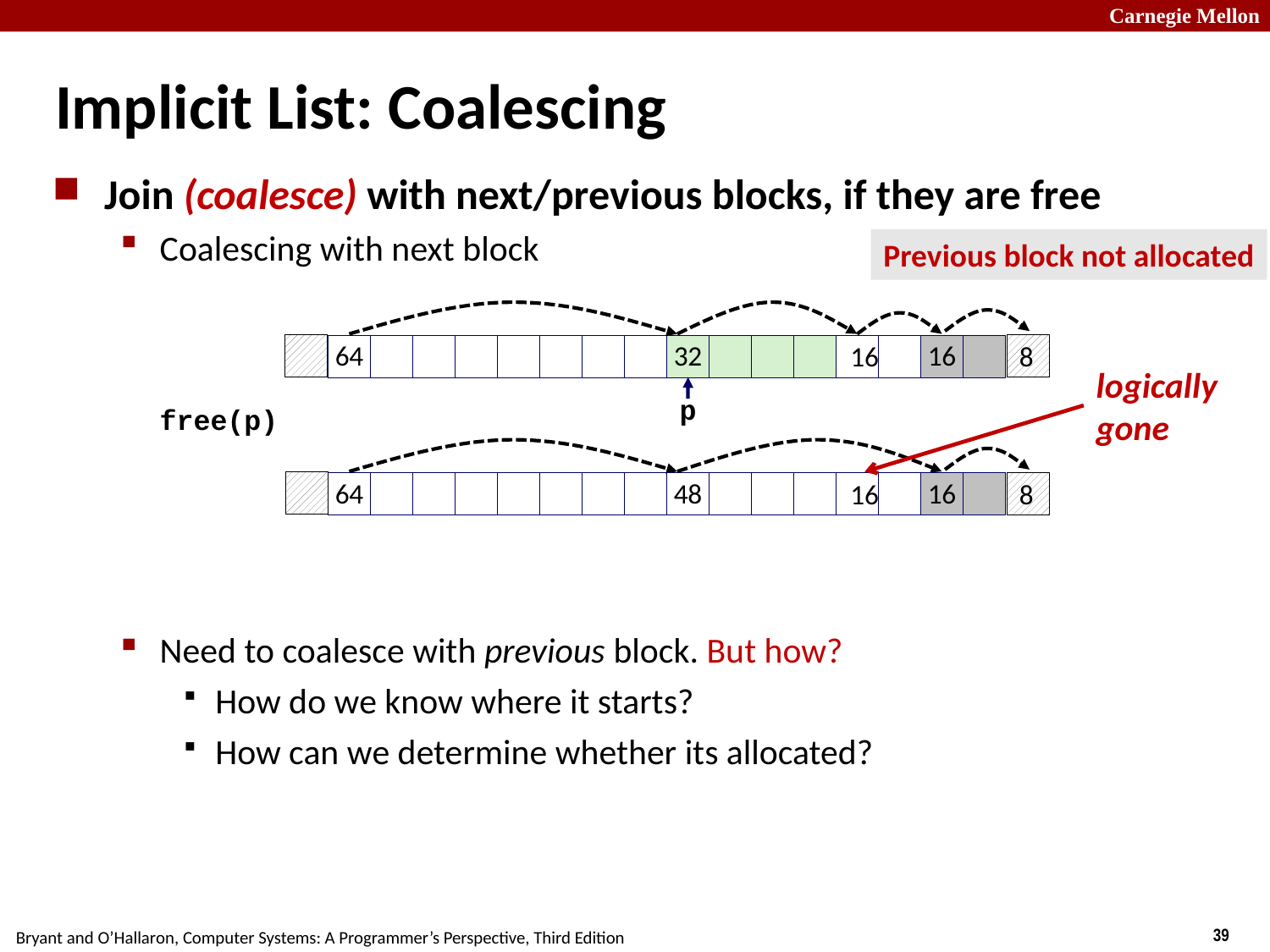

# Implicit List: Coalescing
Join (coalesce) with next/previous blocks, if they are free
Coalescing with next block

Need to coalesce with previous block. But how?
How do we know where it starts?
How can we determine whether its allocated?
Previous block not allocated

16
8
64

32

16

logically
gone

p
free(p)

16

64

48

16

8